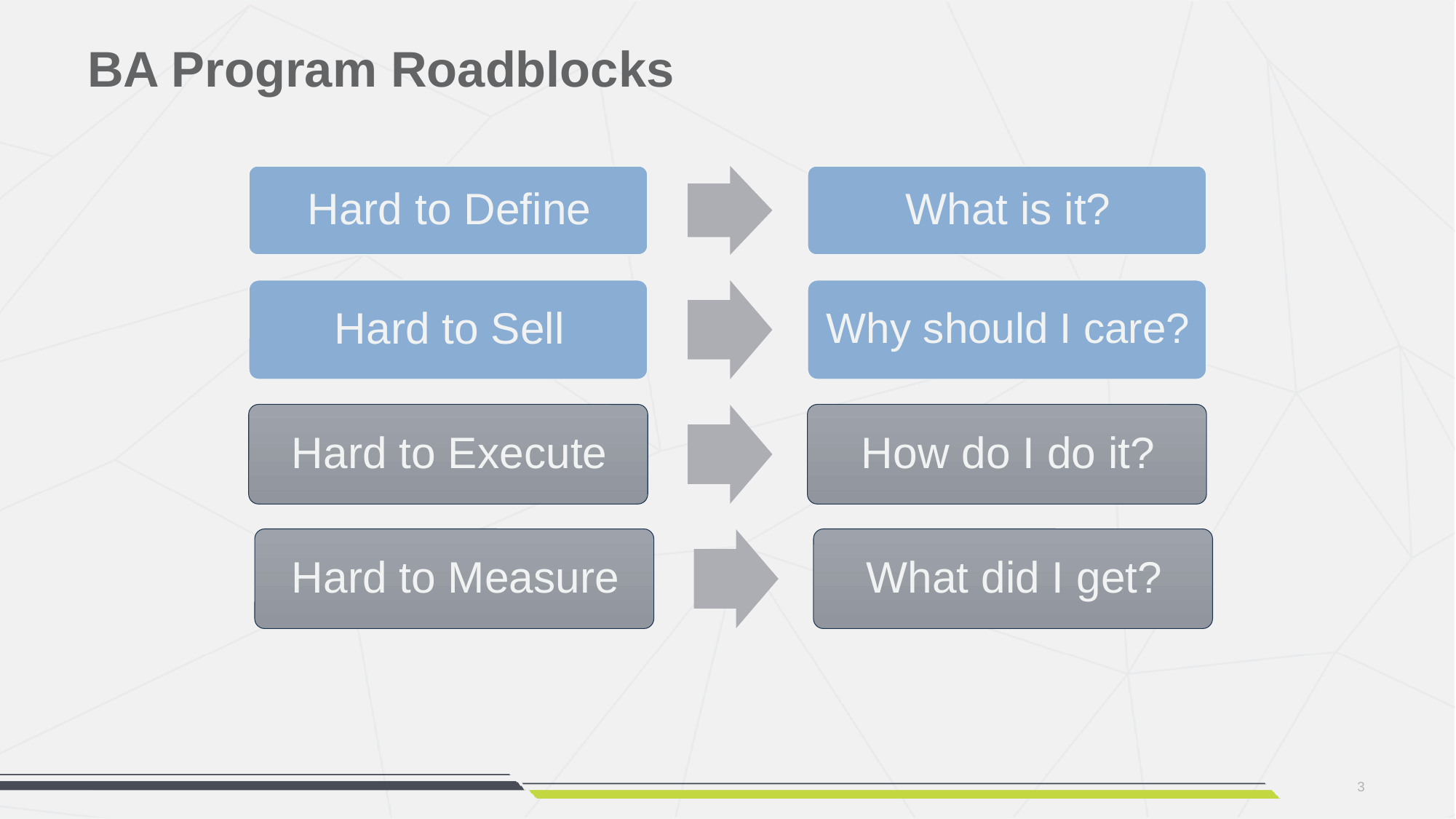

# BA Program Roadblocks
Hard to Define

What is it?
Hard to Sell

Why should I care?
Hard to Execute

How do I do it?
Hard to Measure

What did I get?
3